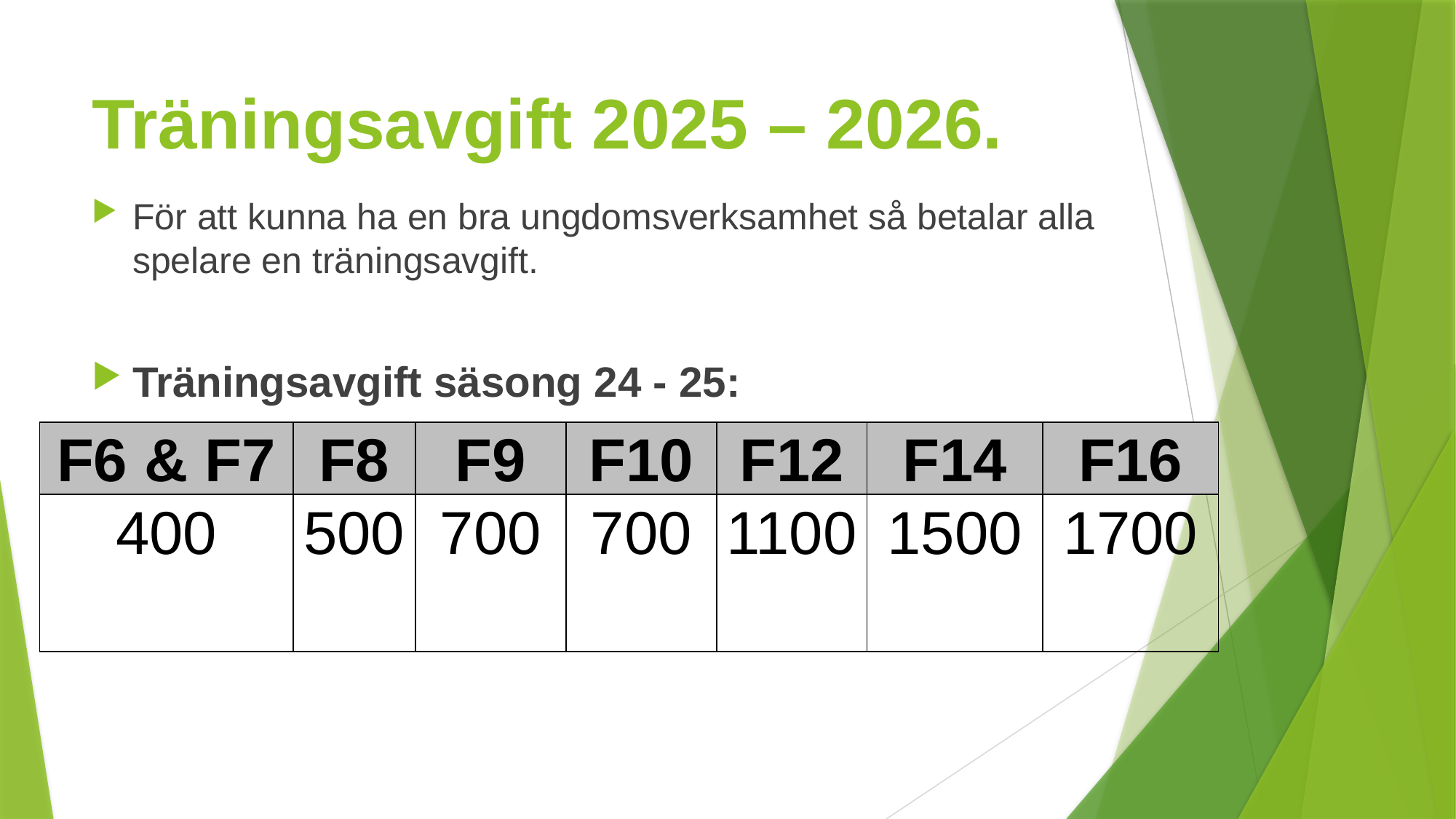

# Träningsavgift 2025 – 2026.
För att kunna ha en bra ungdomsverksamhet så betalar alla spelare en träningsavgift.

Träningsavgift säsong 24 - 25:

| F6 & F7 | F8 | F9 | F10 | F12 | F14 | F16 |
| --- | --- | --- | --- | --- | --- | --- |
| 400 | 500 | 700 | 700 | 1100 | 1500 | 1700 |